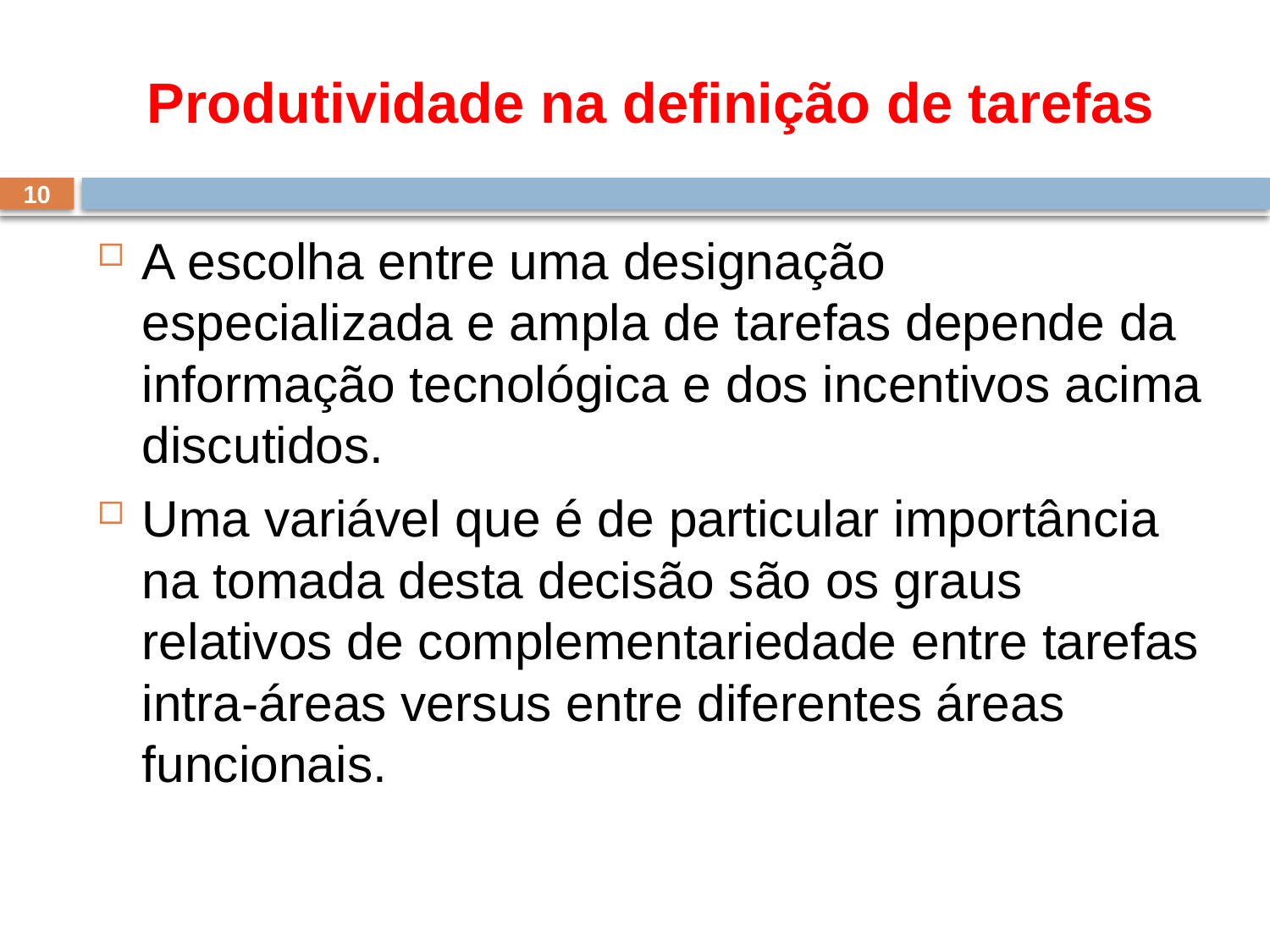

# Produtividade na definição de tarefas
10
A escolha entre uma designação especializada e ampla de tarefas depende da informação tecnológica e dos incentivos acima discutidos.
Uma variável que é de particular importância na tomada desta decisão são os graus relativos de complementariedade entre tarefas intra-áreas versus entre diferentes áreas funcionais.